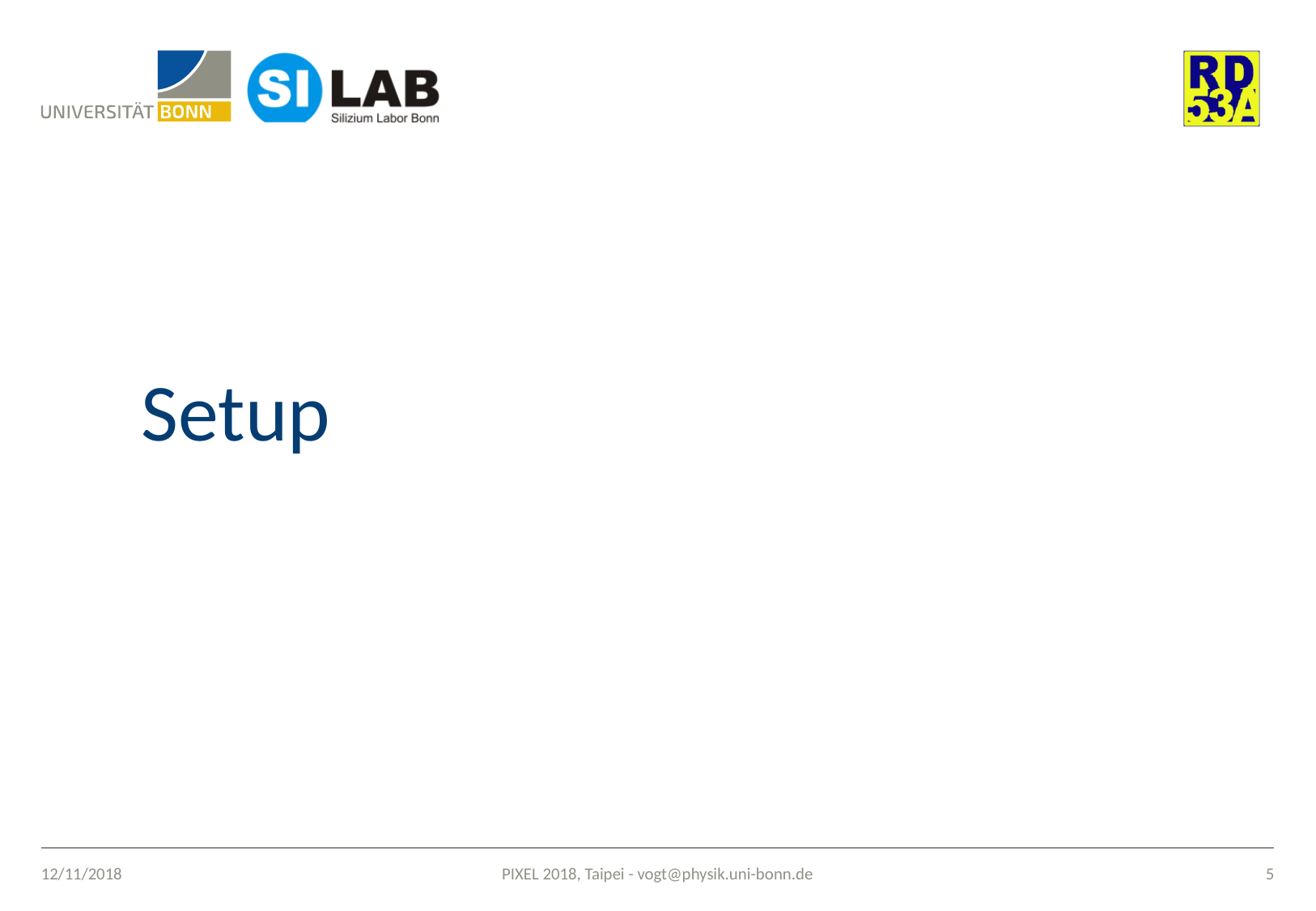

#

Setup
12/11/2018
5
PIXEL 2018, Taipei - vogt@physik.uni-bonn.de